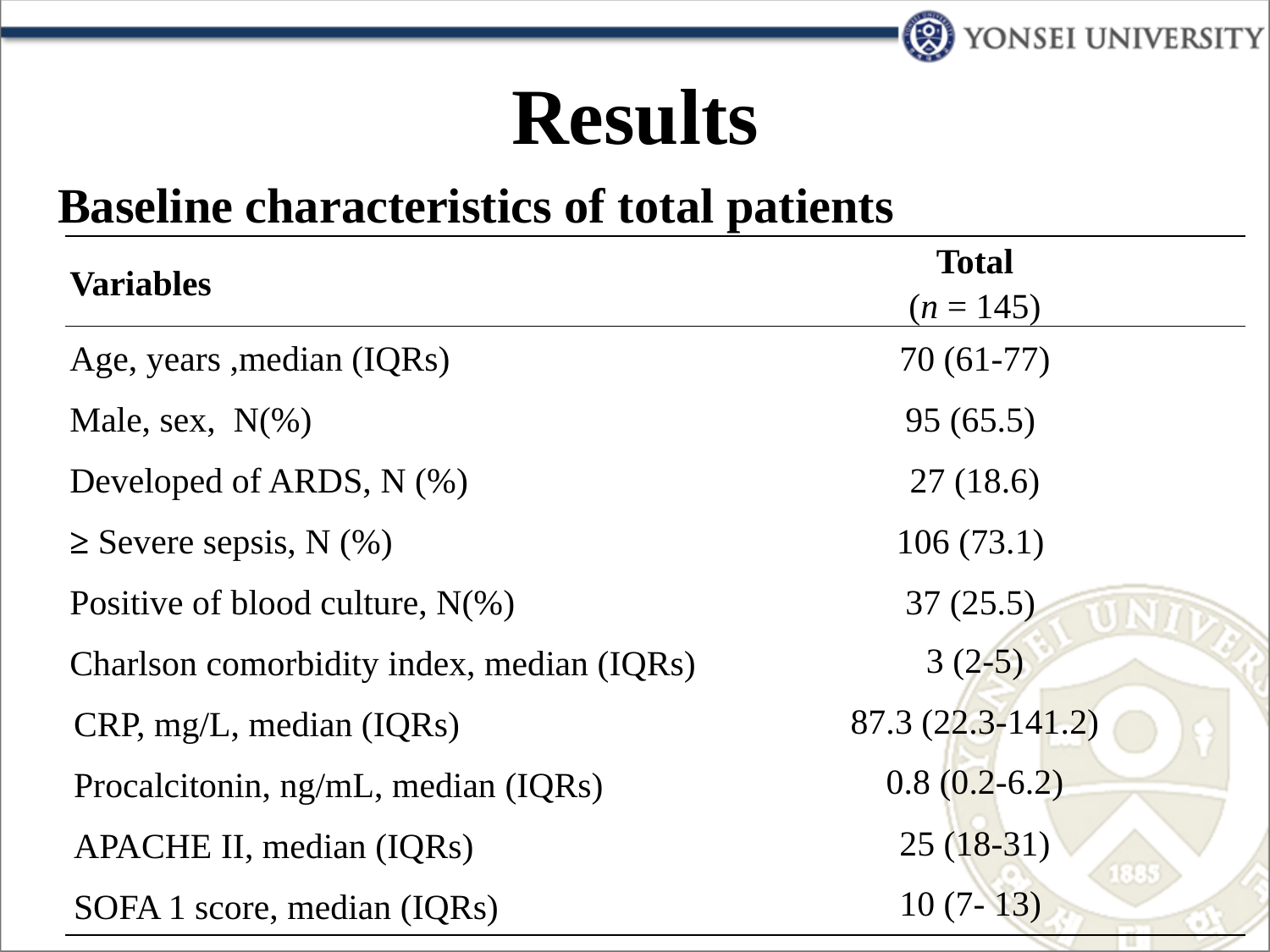

# Results
Baseline characteristics of total patients
| Variables | Total |
| --- | --- |
|  | (n = 145) |
| Age, years ,median (IQRs) | 70 (61-77) |
| Male, sex, N(%) | 95 (65.5) |
| Developed of ARDS, N (%) | 27 (18.6) |
| ≥ Severe sepsis, N (%) | 106 (73.1) |
| Positive of blood culture, N(%) | 37 (25.5) |
| Charlson comorbidity index, median (IQRs) | 3 (2-5) |
| CRP, mg/L, median (IQRs) | 87.3 (22.3-141.2) |
| Procalcitonin, ng/mL, median (IQRs) | 0.8 (0.2-6.2) |
| APACHE II, median (IQRs) | 25 (18-31) |
| SOFA 1 score, median (IQRs) | 10 (7- 13) |